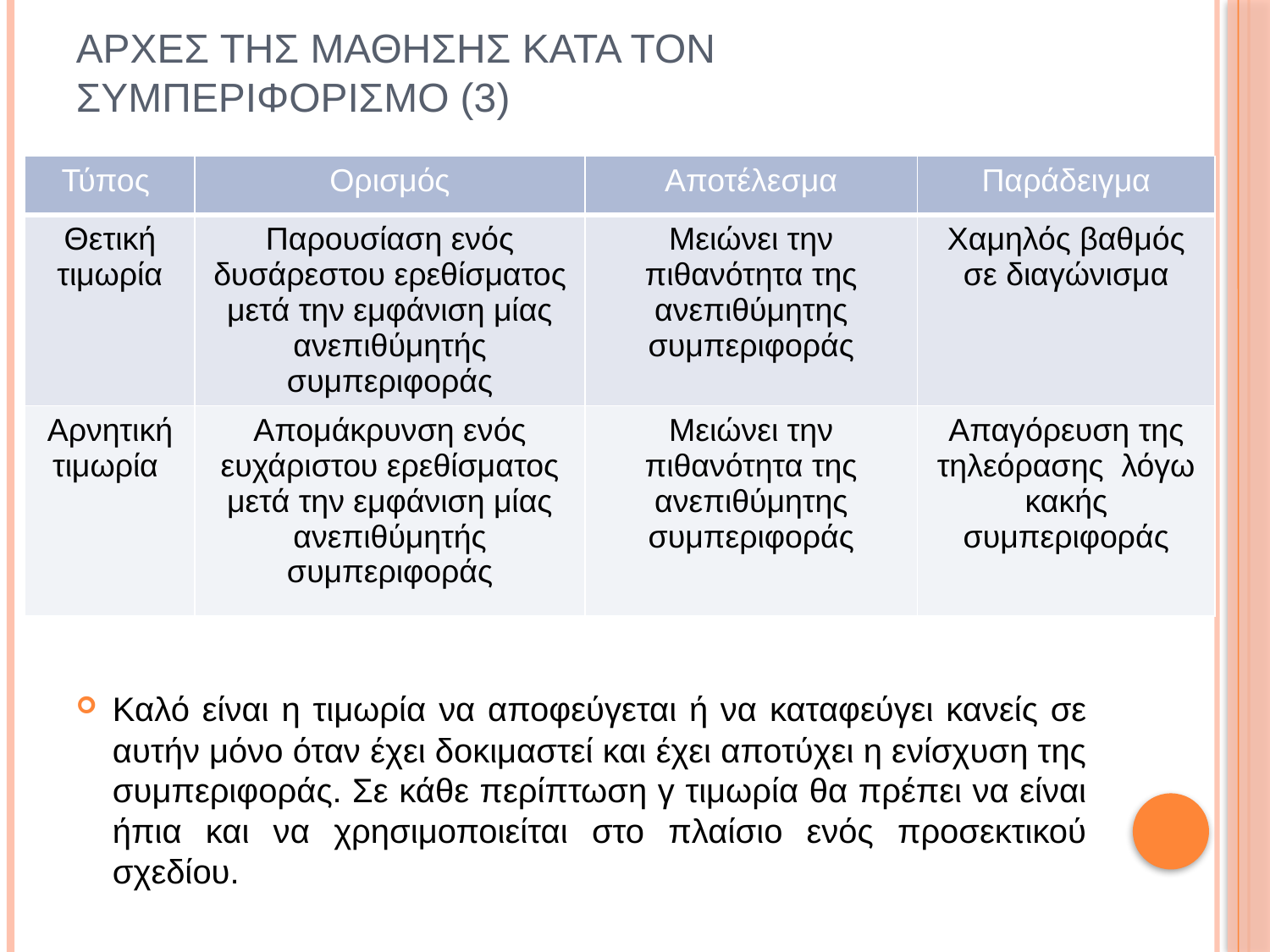

# Αρχες της μαθησης κατα τον συμπεριφορισμο (3)
| Τύπος | Ορισμός | Αποτέλεσμα | Παράδειγμα |
| --- | --- | --- | --- |
| Θετική τιμωρία | Παρουσίαση ενός δυσάρεστου ερεθίσματος μετά την εμφάνιση μίας ανεπιθύμητής συμπεριφοράς | Μειώνει την πιθανότητα της ανεπιθύμητης συμπεριφοράς | Χαμηλός βαθμός σε διαγώνισμα |
| Αρνητική τιμωρία | Απομάκρυνση ενός ευχάριστου ερεθίσματος μετά την εμφάνιση μίας ανεπιθύμητής συμπεριφοράς | Μειώνει την πιθανότητα της ανεπιθύμητης συμπεριφοράς | Απαγόρευση της τηλεόρασης λόγω κακής συμπεριφοράς |

Καλό είναι η τιμωρία να αποφεύγεται ή να καταφεύγει κανείς σε αυτήν μόνο όταν έχει δοκιμαστεί και έχει αποτύχει η ενίσχυση της συμπεριφοράς. Σε κάθε περίπτωση γ τιμωρία θα πρέπει να είναι ήπια και να χρησιμοποιείται στο πλαίσιο ενός προσεκτικού σχεδίου.